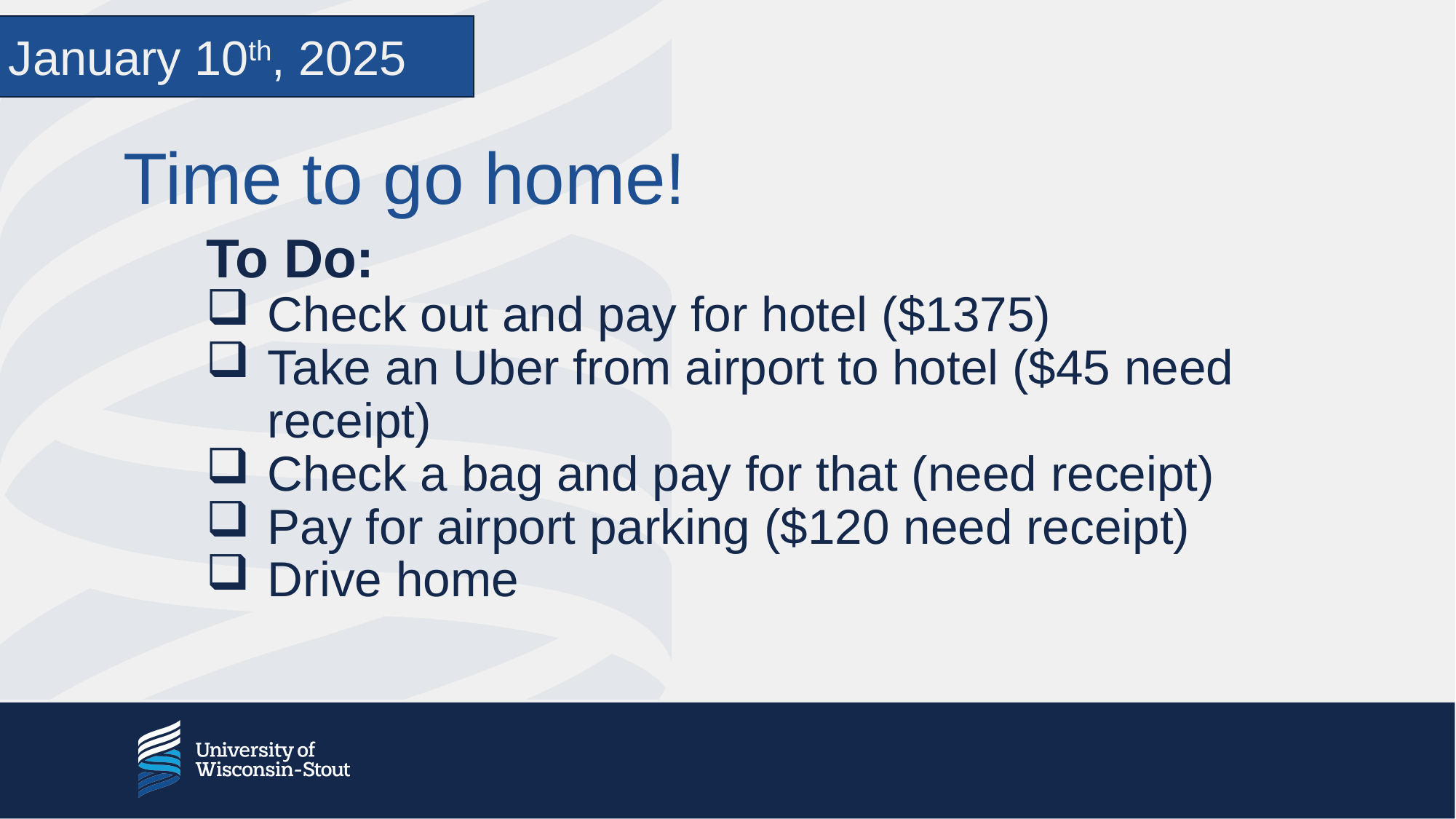

January 10th, 2025
Time to go home!
To Do:
Check out and pay for hotel ($1375)
Take an Uber from airport to hotel ($45 need receipt)
Check a bag and pay for that (need receipt)
Pay for airport parking ($120 need receipt)
Drive home